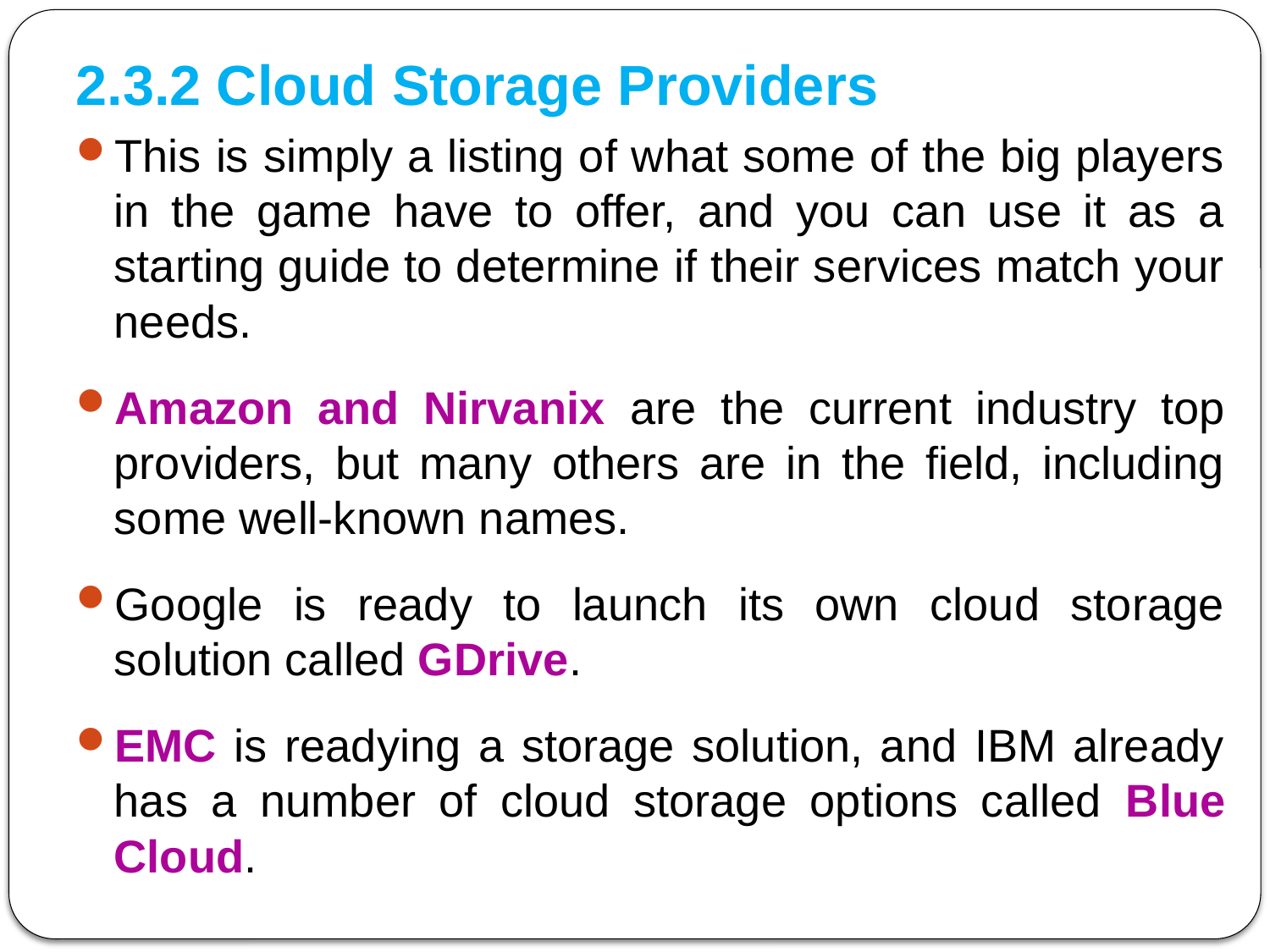

2.3.2 Cloud Storage Providers
This is simply a listing of what some of the big players in the game have to offer, and you can use it as a starting guide to determine if their services match your needs.
Amazon and Nirvanix are the current industry top providers, but many others are in the field, including some well-known names.
Google is ready to launch its own cloud storage solution called GDrive.
EMC is readying a storage solution, and IBM already has a number of cloud storage options called Blue Cloud.